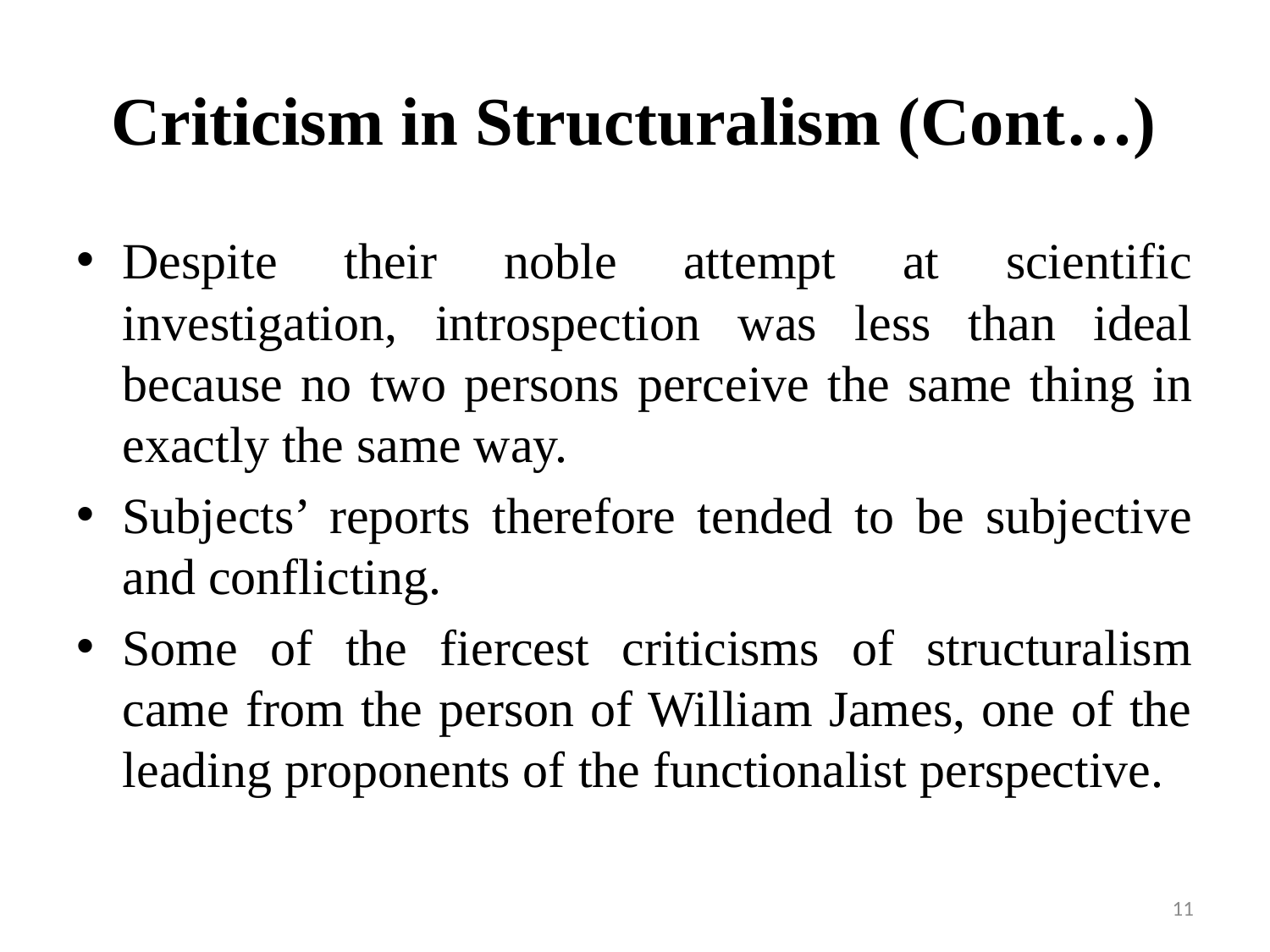

# Criticism in Structuralism (Cont…)
Despite their noble attempt at scientific investigation, introspection was less than ideal because no two persons perceive the same thing in exactly the same way.
Subjects’ reports therefore tended to be subjective and conflicting.
Some of the fiercest criticisms of structuralism came from the person of William James, one of the leading proponents of the functionalist perspective.
11